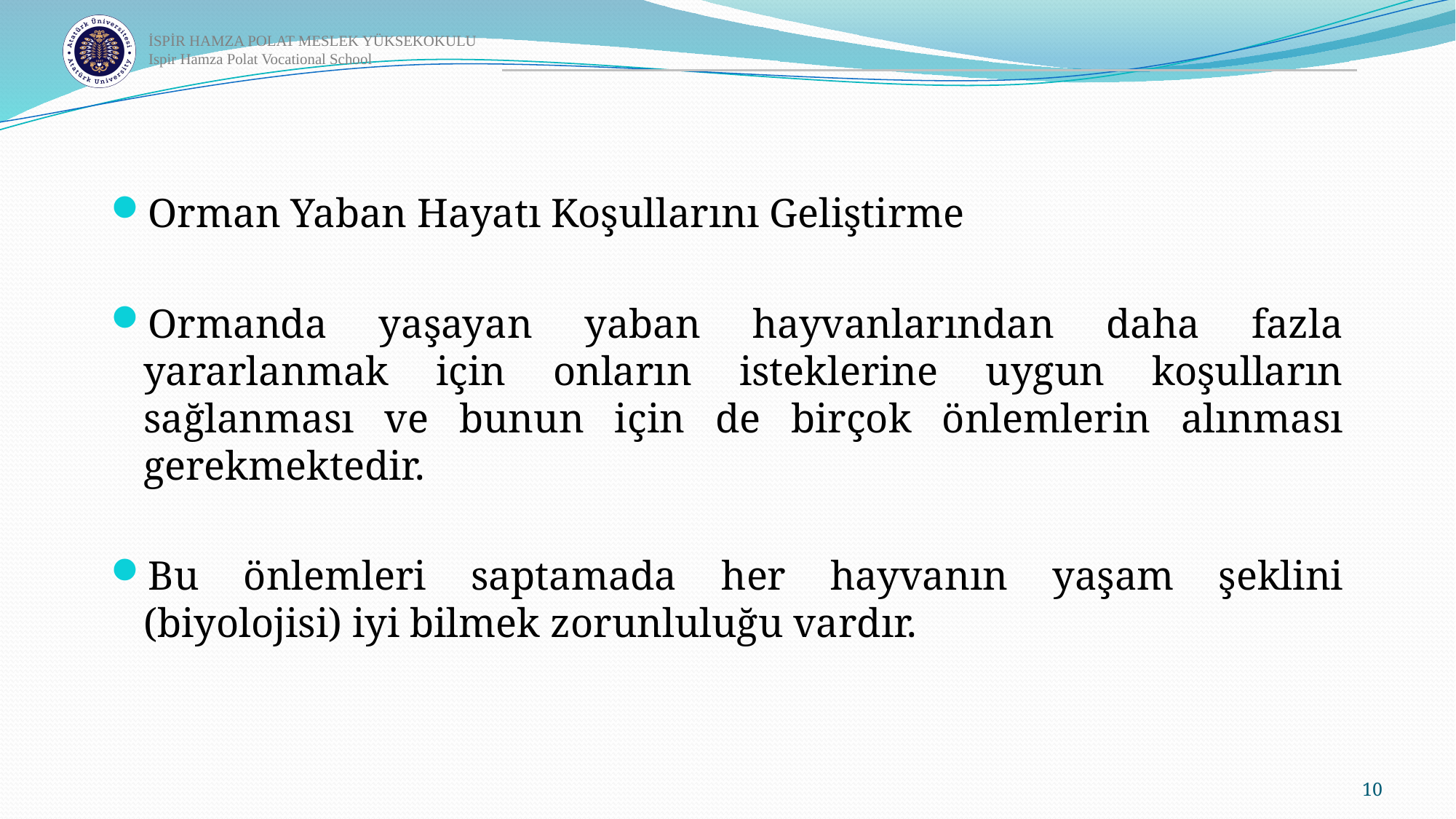

Orman Yaban Hayatı Koşullarını Geliştirme

Ormanda yaşayan yaban hayvanlarından daha fazla yararlanmak için onların isteklerine uygun koşulların sağlanması ve bunun için de birçok önlemlerin alınması gerekmektedir.

Bu önlemleri saptamada her hayvanın yaşam şeklini (biyolojisi) iyi bilmek zorunluluğu vardır.
10